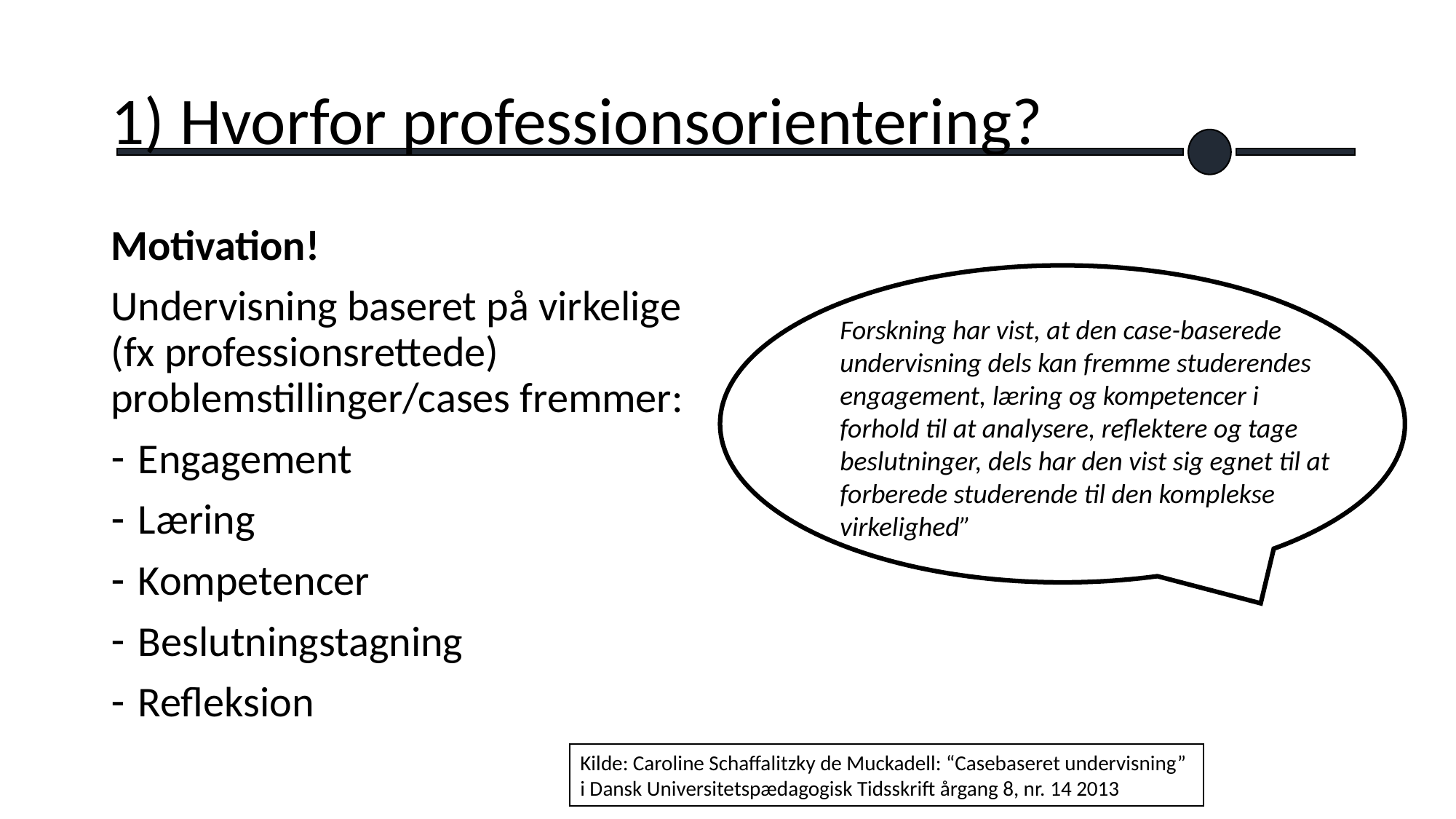

# 1) Hvorfor professionsorientering?

Motivation!
Undervisning baseret på virkelige
(fx professionsrettede) problemstillinger/cases fremmer:
Engagement
Læring
Kompetencer
Beslutningstagning
Refleksion

Forskning har vist, at den case-baserede undervisning dels kan fremme studerendes engagement, læring og kompetencer i forhold til at analysere, reflektere og tage beslutninger, dels har den vist sig egnet til at forberede studerende til den komplekse virkelighed”
Kilde: Caroline Schaffalitzky de Muckadell: “Casebaseret undervisning” i Dansk Universitetspædagogisk Tidsskrift årgang 8, nr. 14 2013